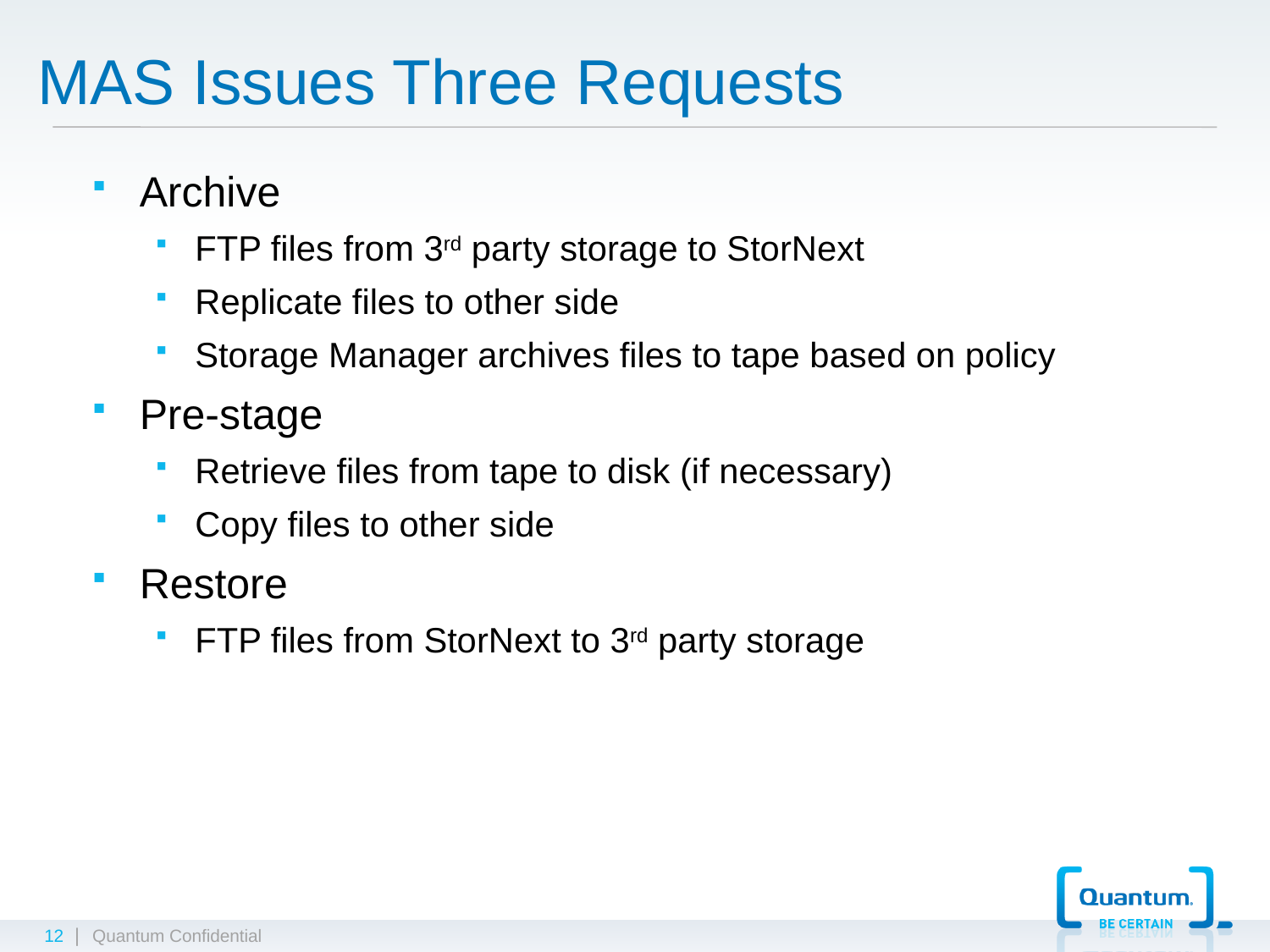

MAS Issues Three Requests
Archive
FTP files from 3rd party storage to StorNext
Replicate files to other side
Storage Manager archives files to tape based on policy
Pre-stage
Retrieve files from tape to disk (if necessary)
Copy files to other side
Restore
FTP files from StorNext to 3rd party storage
12